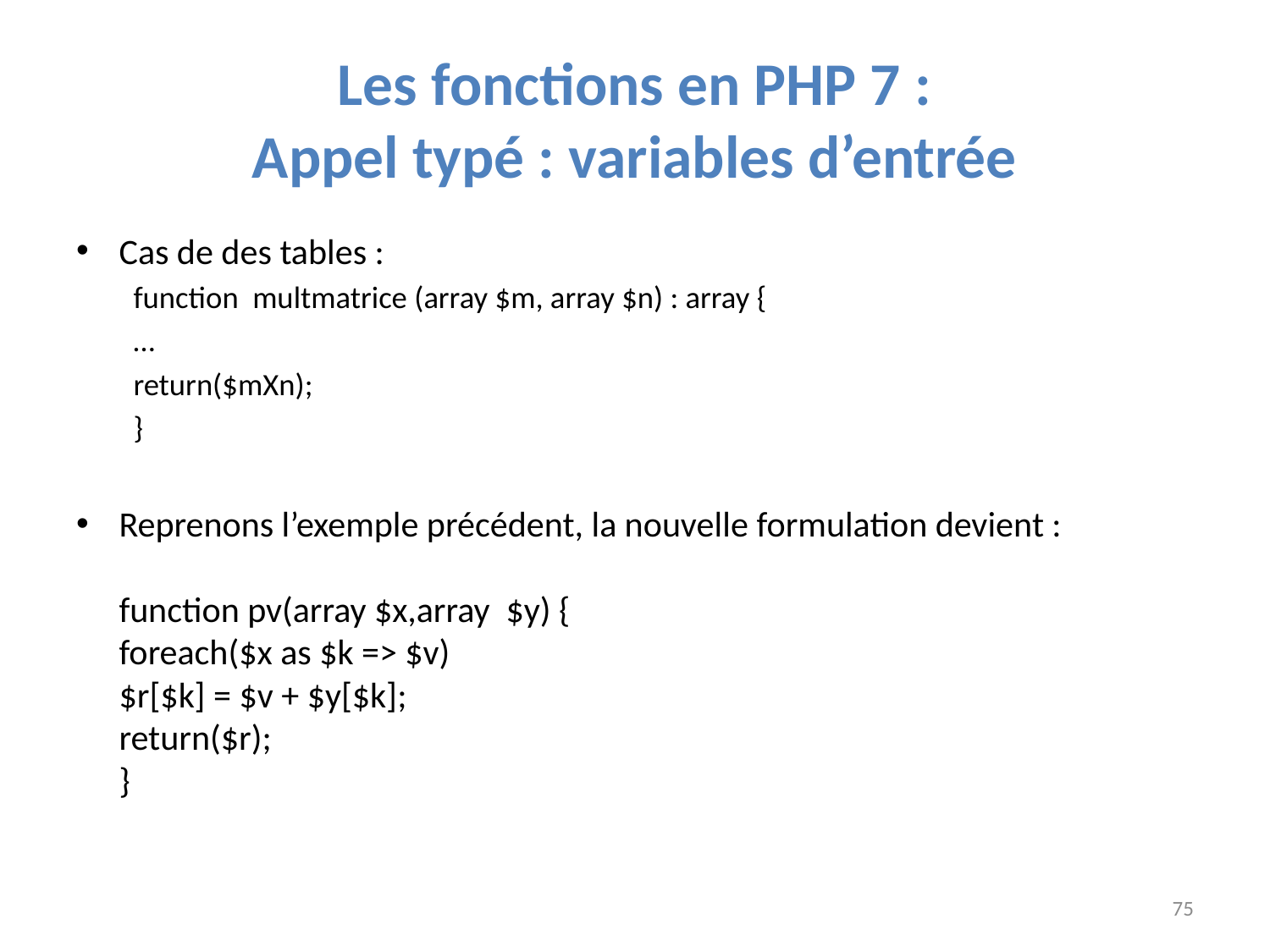

# Les fonctions en PHP 7 : Appel typé : variables d’entrée
Cas de des tables :
function  multmatrice (array $m, array $n) : array {
	…
	return($mXn);
}

Reprenons l’exemple précédent, la nouvelle formulation devient :
		function pv(array $x,array  $y) {
			foreach($x as $k => $v)
				$r[$k] = $v + $y[$k];
			return($r);
		}
75